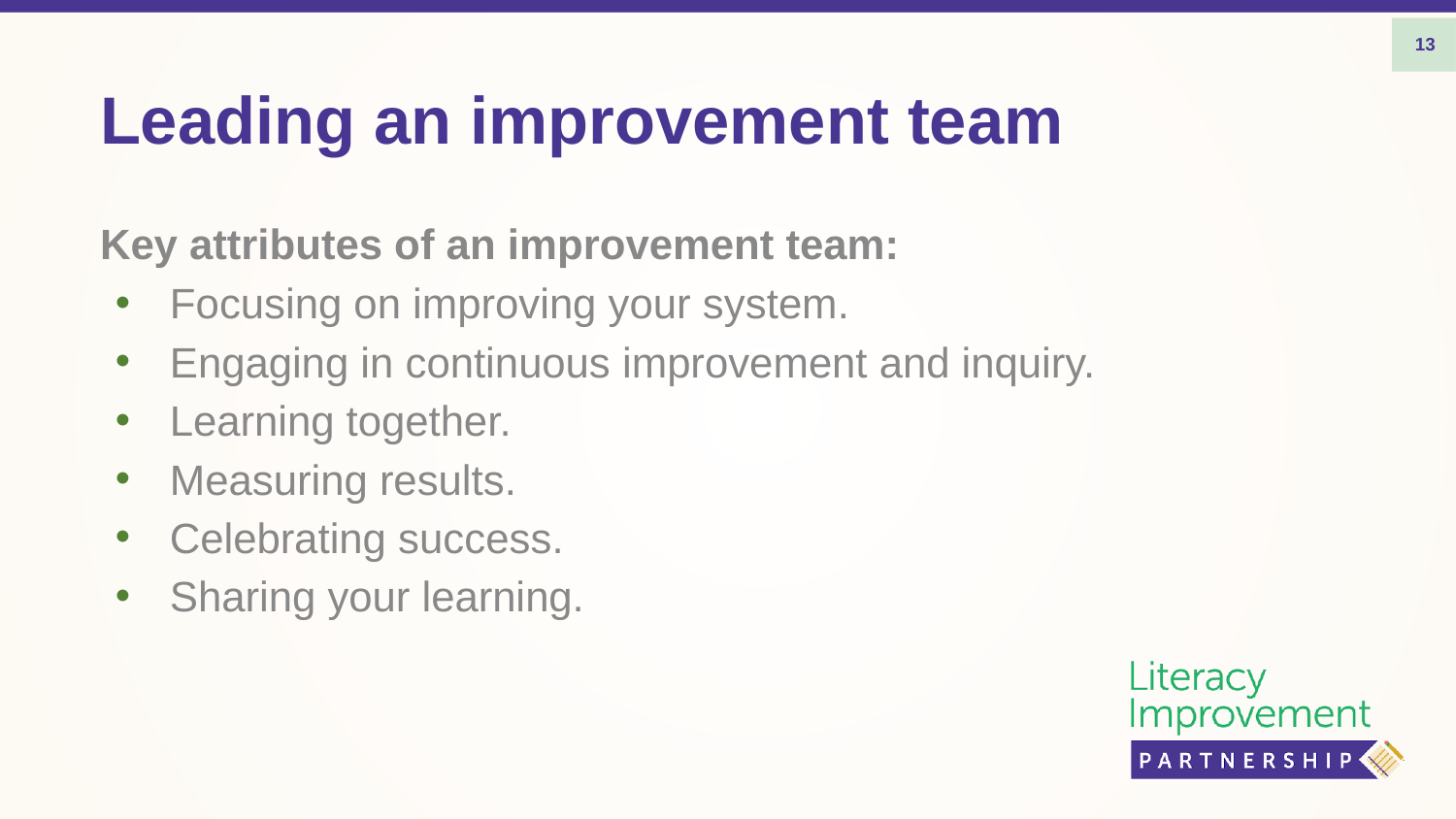

13
# Leading an improvement team
Key attributes of an improvement team:
Focusing on improving your system.
Engaging in continuous improvement and inquiry.
Learning together.
Measuring results.
Celebrating success.
Sharing your learning.